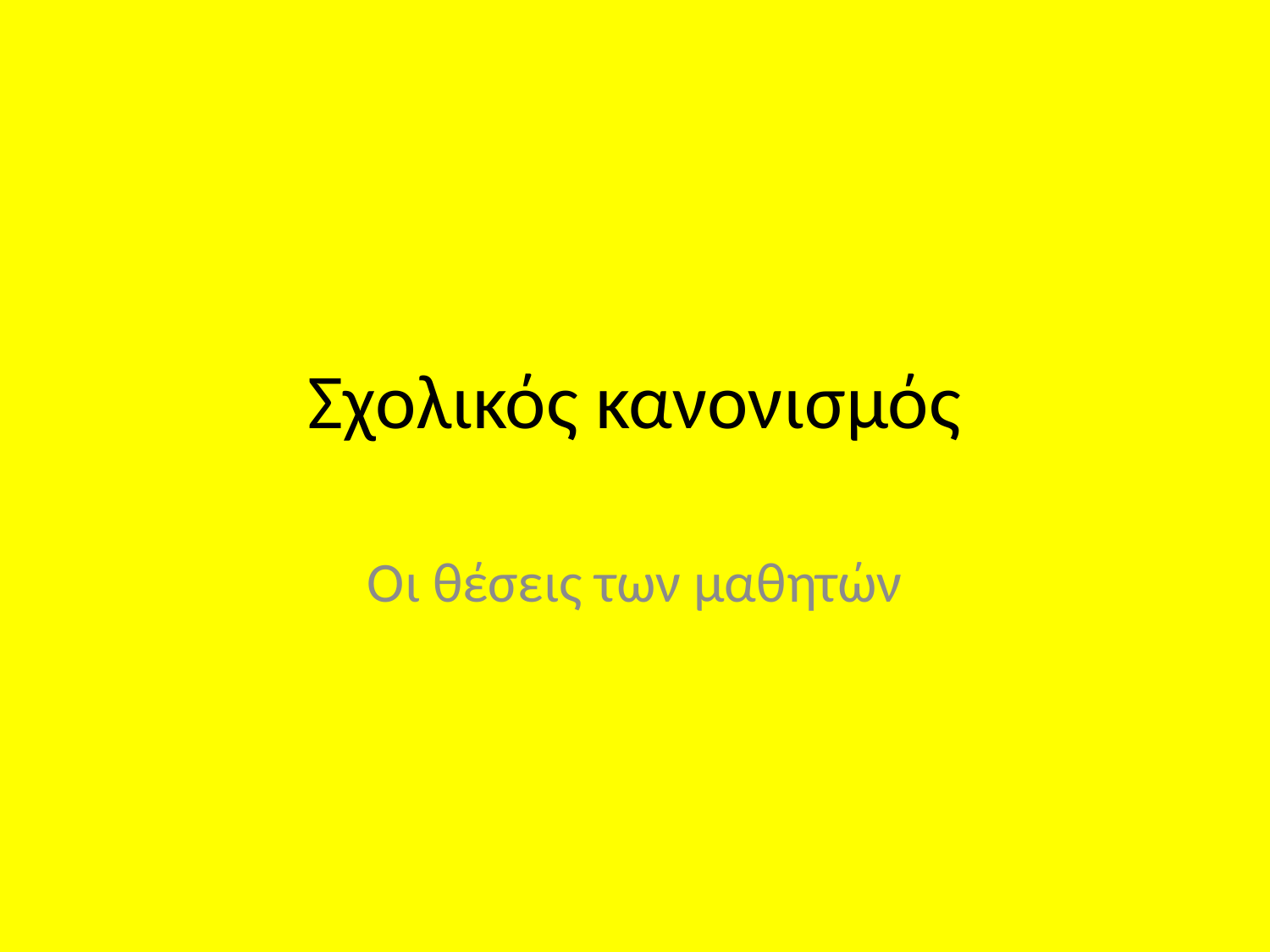

# Σχολικός κανονισμός
Οι θέσεις των μαθητών